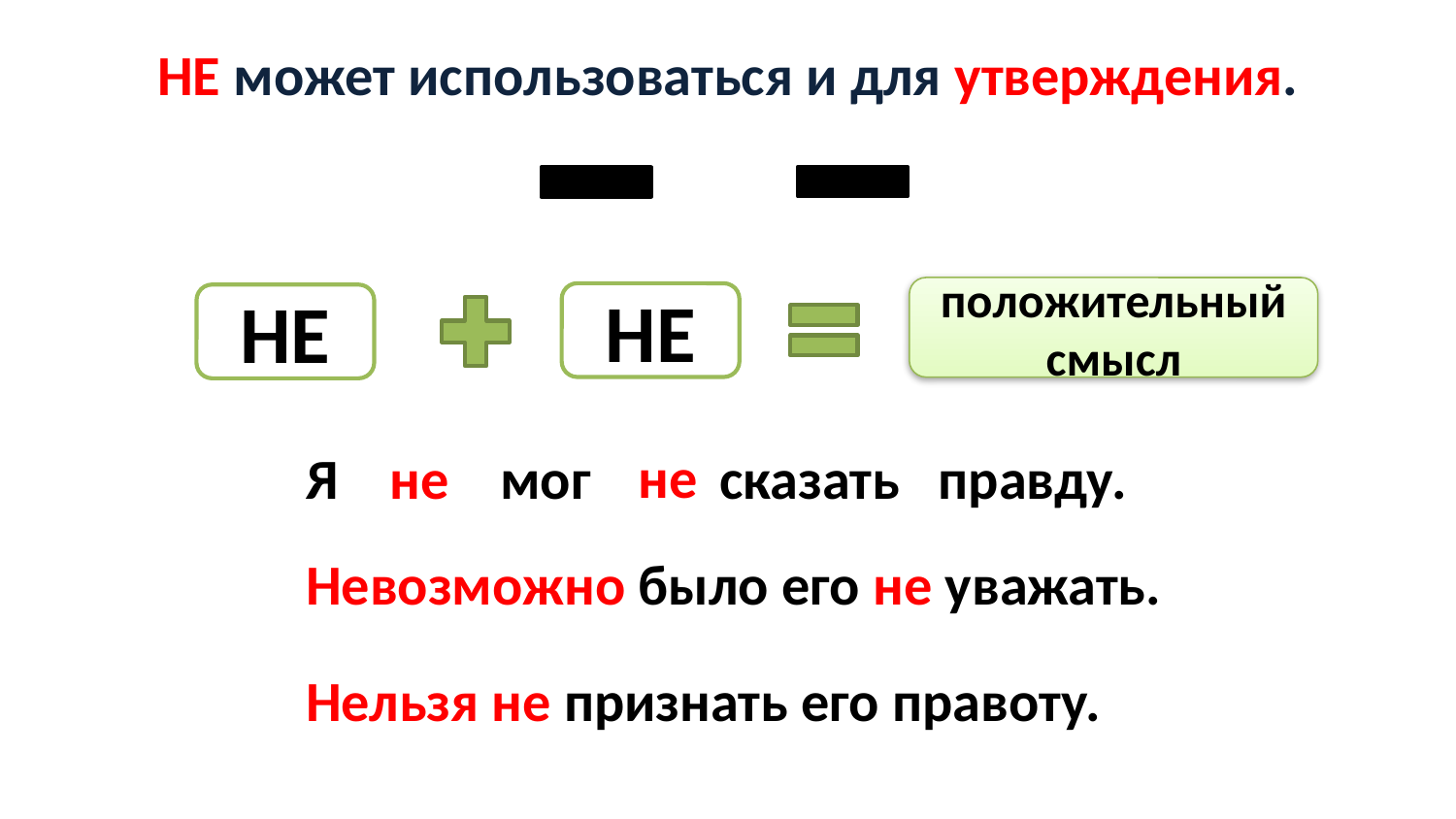

НЕ может использоваться и для утверждения.

положительный смысл
НЕ

НЕ

Я    не    мог          сказать   правду.
не
Невозможно было его не уважать.
Нельзя не признать его правоту.